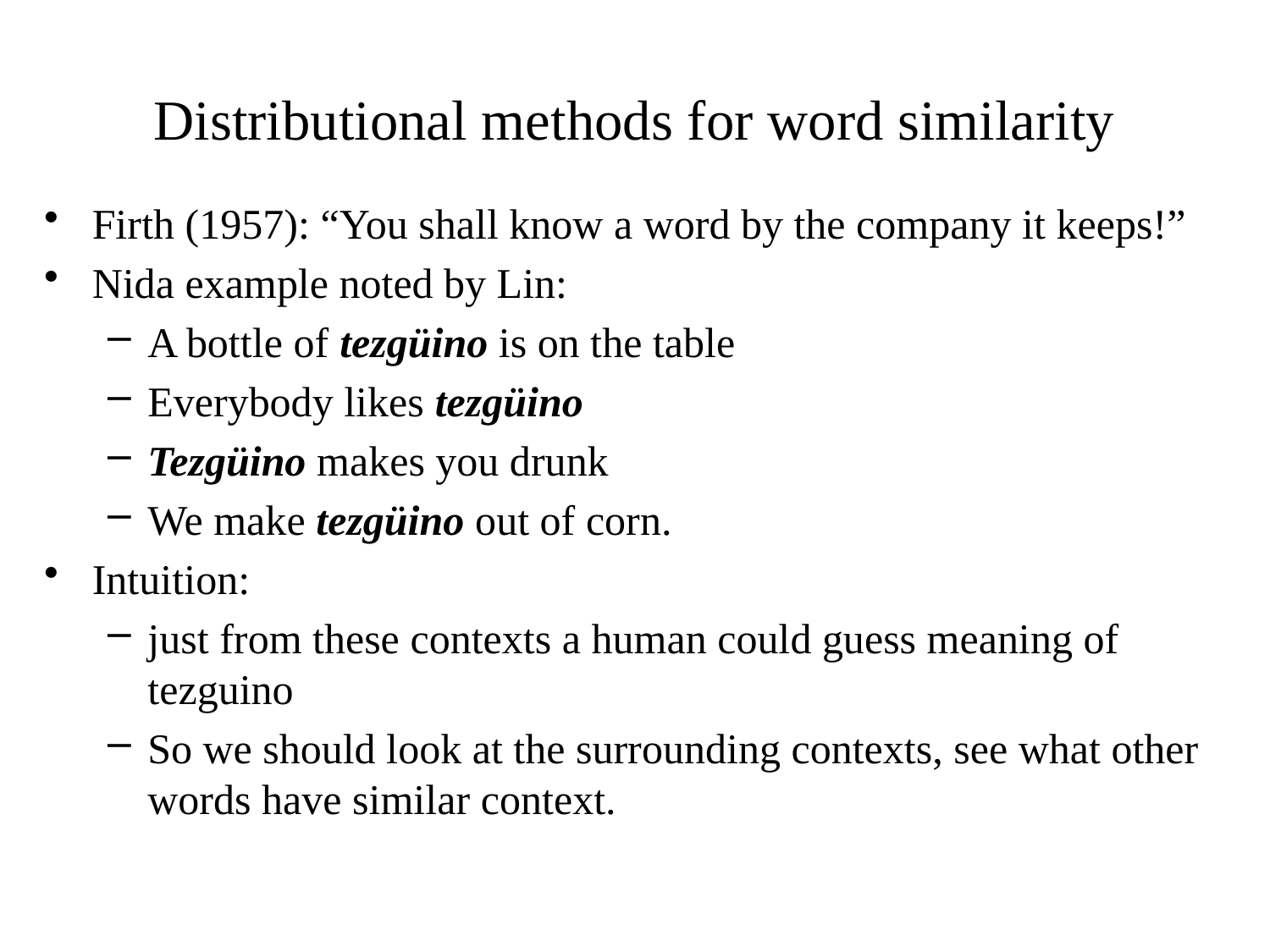

# Distributional methods for word similarity
Firth (1957): “You shall know a word by the company it keeps!”
Nida example noted by Lin:
A bottle of tezgüino is on the table
Everybody likes tezgüino
Tezgüino makes you drunk
We make tezgüino out of corn.
Intuition:
just from these contexts a human could guess meaning of tezguino
So we should look at the surrounding contexts, see what other words have similar context.